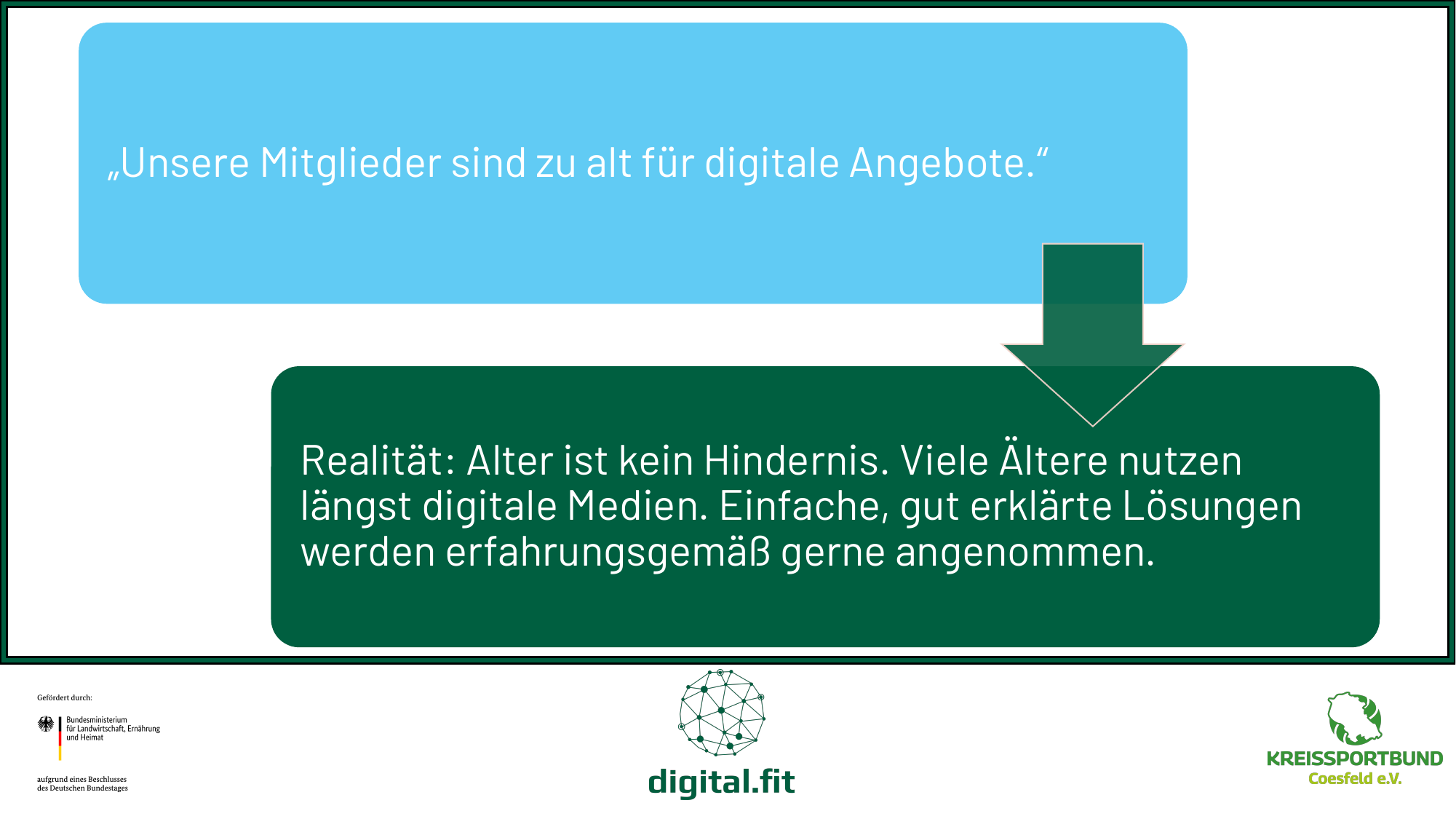

„Unsere Mitglieder sind zu alt für digitale Angebote.“
Realität: Alter ist kein Hindernis. Viele Ältere nutzen längst digitale Medien. Einfache, gut erklärte Lösungen werden erfahrungsgemäß gerne angenommen.